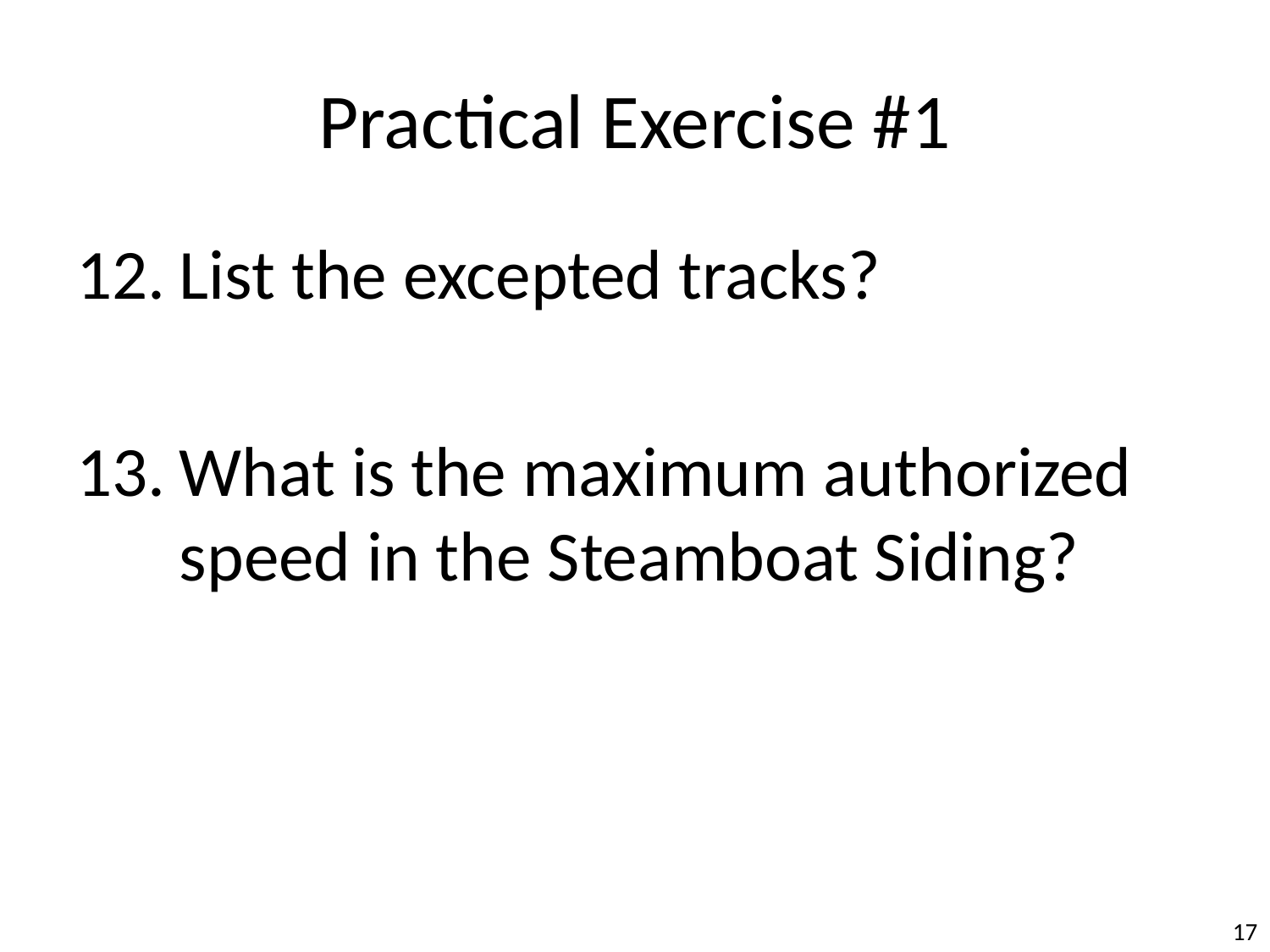

Practical Exercise #1
List the excepted tracks?

What is the maximum authorized  speed in the Steamboat Siding?